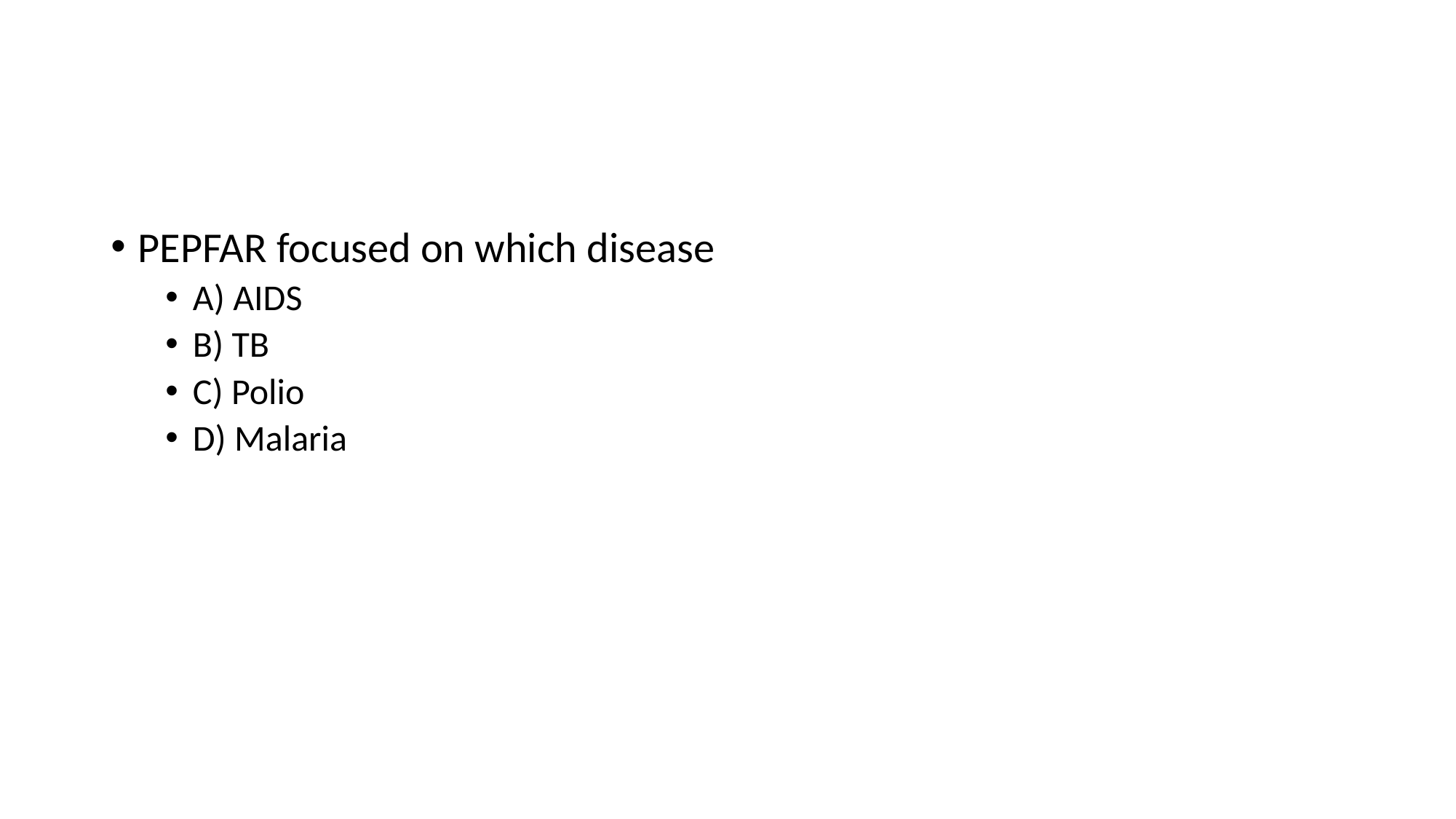

#
PEPFAR focused on which disease
A) AIDS
B) TB
C) Polio
D) Malaria